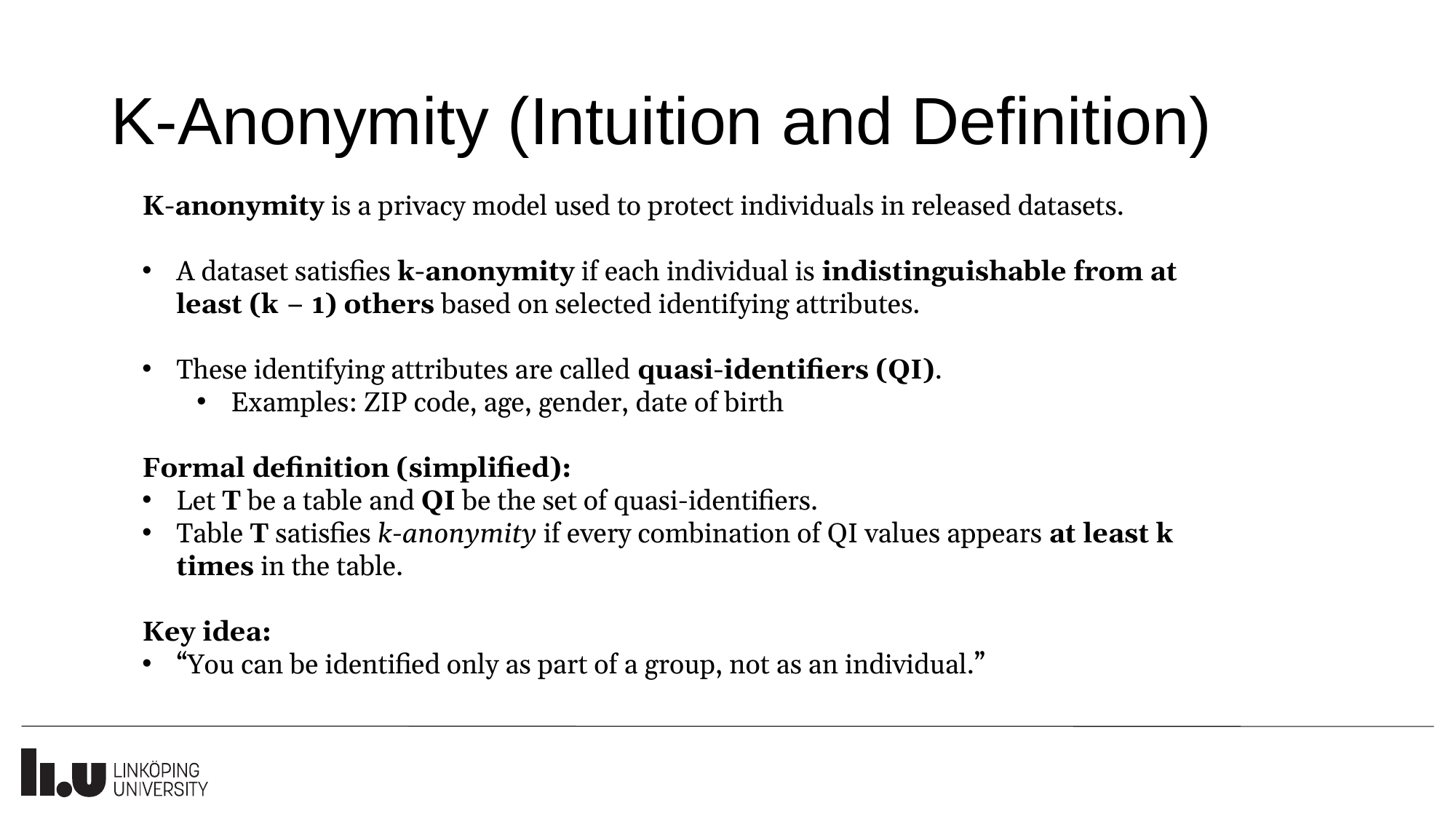

# K-Anonymity (Intuition and Definition)
K-anonymity is a privacy model used to protect individuals in released datasets.

A dataset satisfies k-anonymity if each individual is indistinguishable from at least (k − 1) others based on selected identifying attributes.

These identifying attributes are called quasi-identifiers (QI).
Examples: ZIP code, age, gender, date of birth

Formal definition (simplified):
Let T be a table and QI be the set of quasi-identifiers.
Table T satisfies k-anonymity if every combination of QI values appears at least k times in the table.

Key idea:
“You can be identified only as part of a group, not as an individual.”